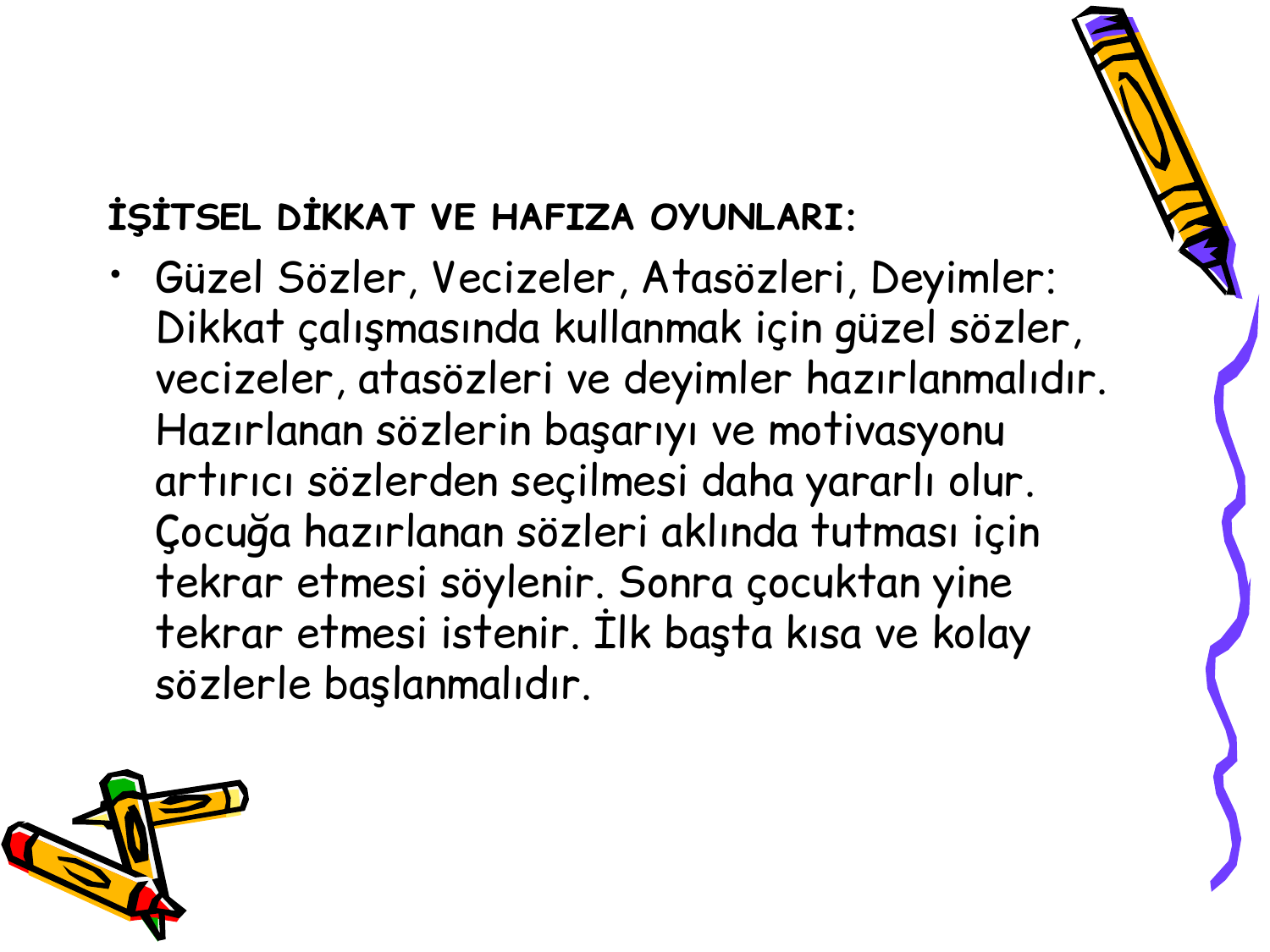

# İŞİTSEL DİKKAT VE HAFIZA OYUNLARI:
Güzel Sözler, Vecizeler, Atasözleri, Deyimler: Dikkat çalışmasında kullanmak için güzel sözler, vecizeler, atasözleri ve deyimler hazırlanmalıdır. Hazırlanan sözlerin başarıyı ve motivasyonu artırıcı sözlerden seçilmesi daha yararlı olur. Çocuğa hazırlanan sözleri aklında tutması için tekrar etmesi söylenir. Sonra çocuktan yine tekrar etmesi istenir. İlk başta kısa ve kolay sözlerle başlanmalıdır.